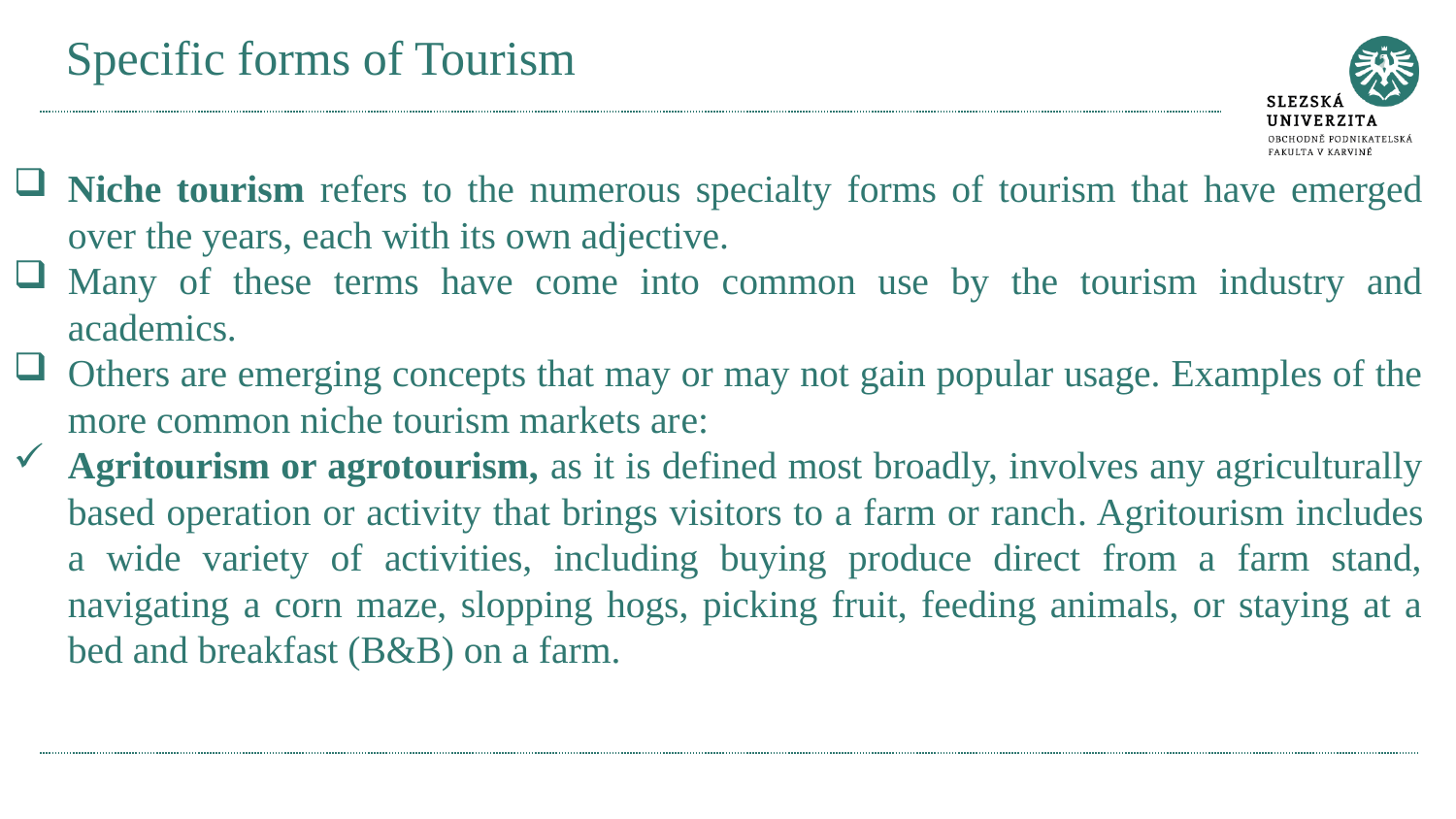

# Specific forms of Tourism
Niche tourism refers to the numerous specialty forms of tourism that have emerged over the years, each with its own adjective.
Many of these terms have come into common use by the tourism industry and academics.
Others are emerging concepts that may or may not gain popular usage. Examples of the more common niche tourism markets are:
Agritourism or agrotourism, as it is defined most broadly, involves any agriculturally based operation or activity that brings visitors to a farm or ranch. Agritourism includes a wide variety of activities, including buying produce direct from a farm stand, navigating a corn maze, slopping hogs, picking fruit, feeding animals, or staying at a bed and breakfast (B&B) on a farm.